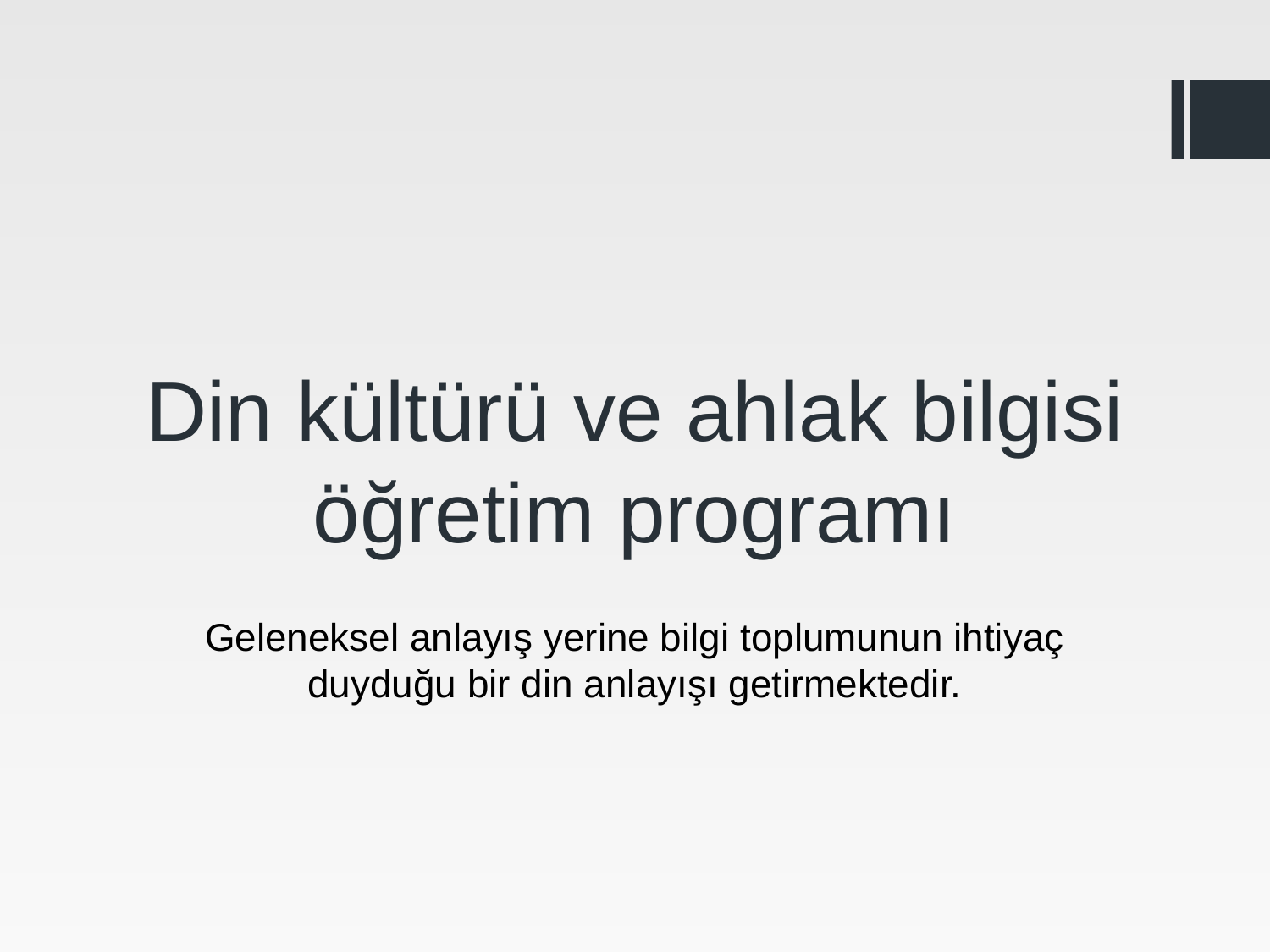

# Din kültürü ve ahlak bilgisi öğretim programı
Geleneksel anlayış yerine bilgi toplumunun ihtiyaç duyduğu bir din anlayışı getirmektedir.